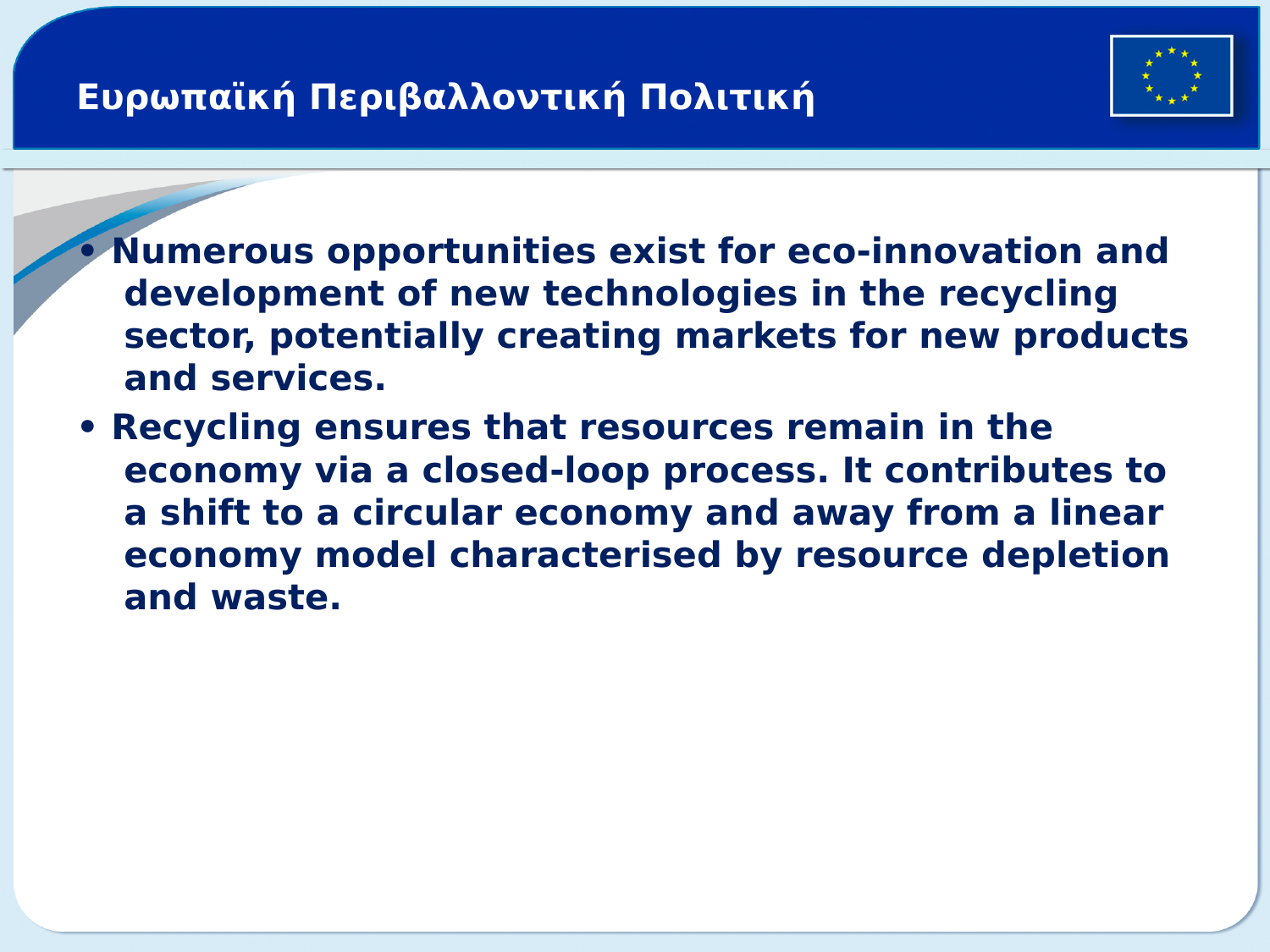

# Ευρωπαϊκή Περιβαλλοντική Πολιτική
• Numerous opportunities exist for eco-innovation and development of new technologies in the recycling sector, potentially creating markets for new products and services.
• Recycling ensures that resources remain in the economy via a closed-loop process. It contributes to a shift to a circular economy and away from a linear economy model characterised by resource depletion and waste.